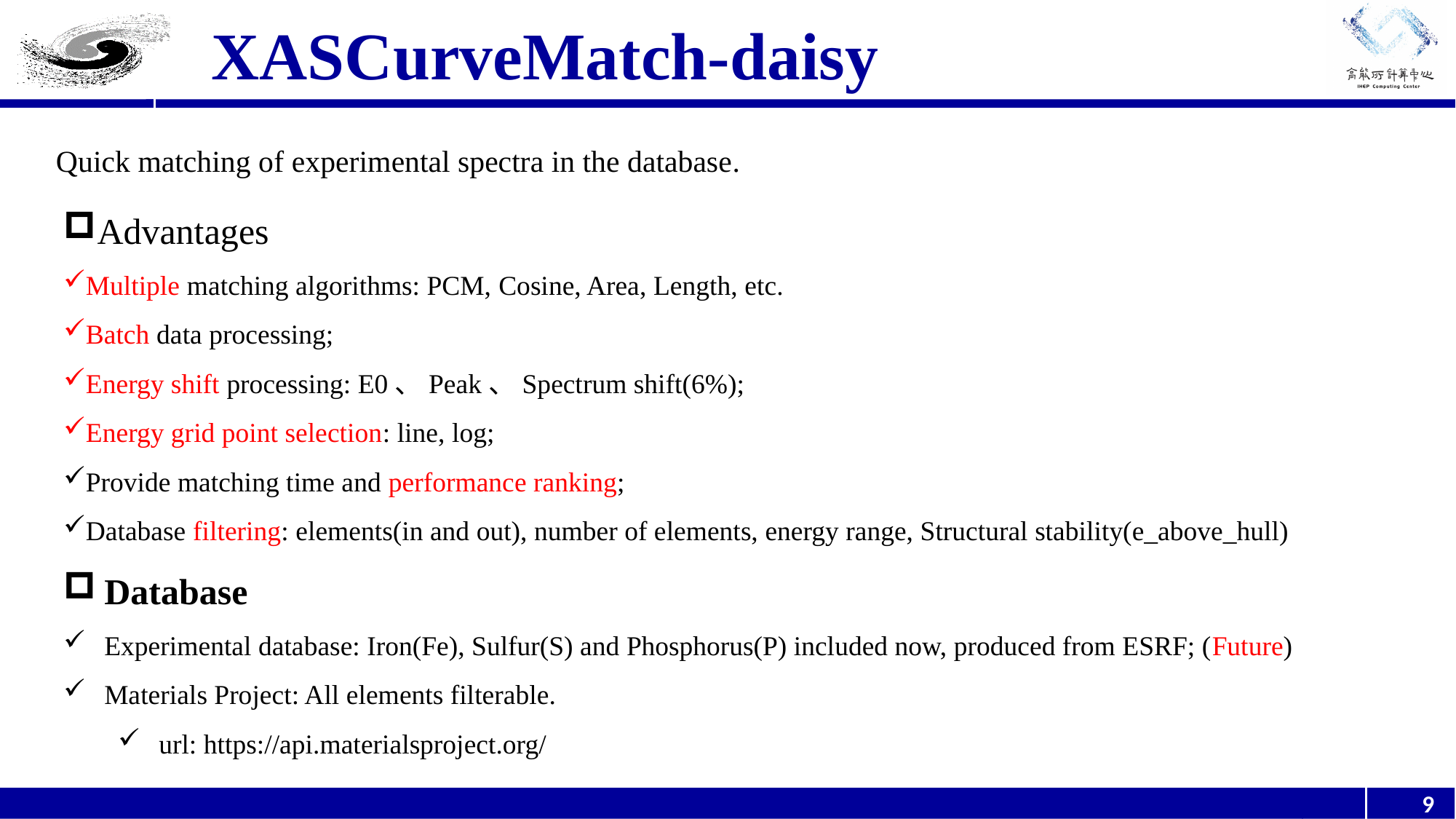

XASCurveMatch-daisy
Quick matching of experimental spectra in the database.
Advantages
Multiple matching algorithms: PCM, Cosine, Area, Length, etc.
Batch data processing;
Energy shift processing: E0、Peak、Spectrum shift(6%);
Energy grid point selection: line, log;
Provide matching time and performance ranking;
Database filtering: elements(in and out), number of elements, energy range, Structural stability(e_above_hull)
Database
Experimental database: Iron(Fe), Sulfur(S) and Phosphorus(P) included now, produced from ESRF; (Future)
Materials Project: All elements filterable.
url: https://api.materialsproject.org/